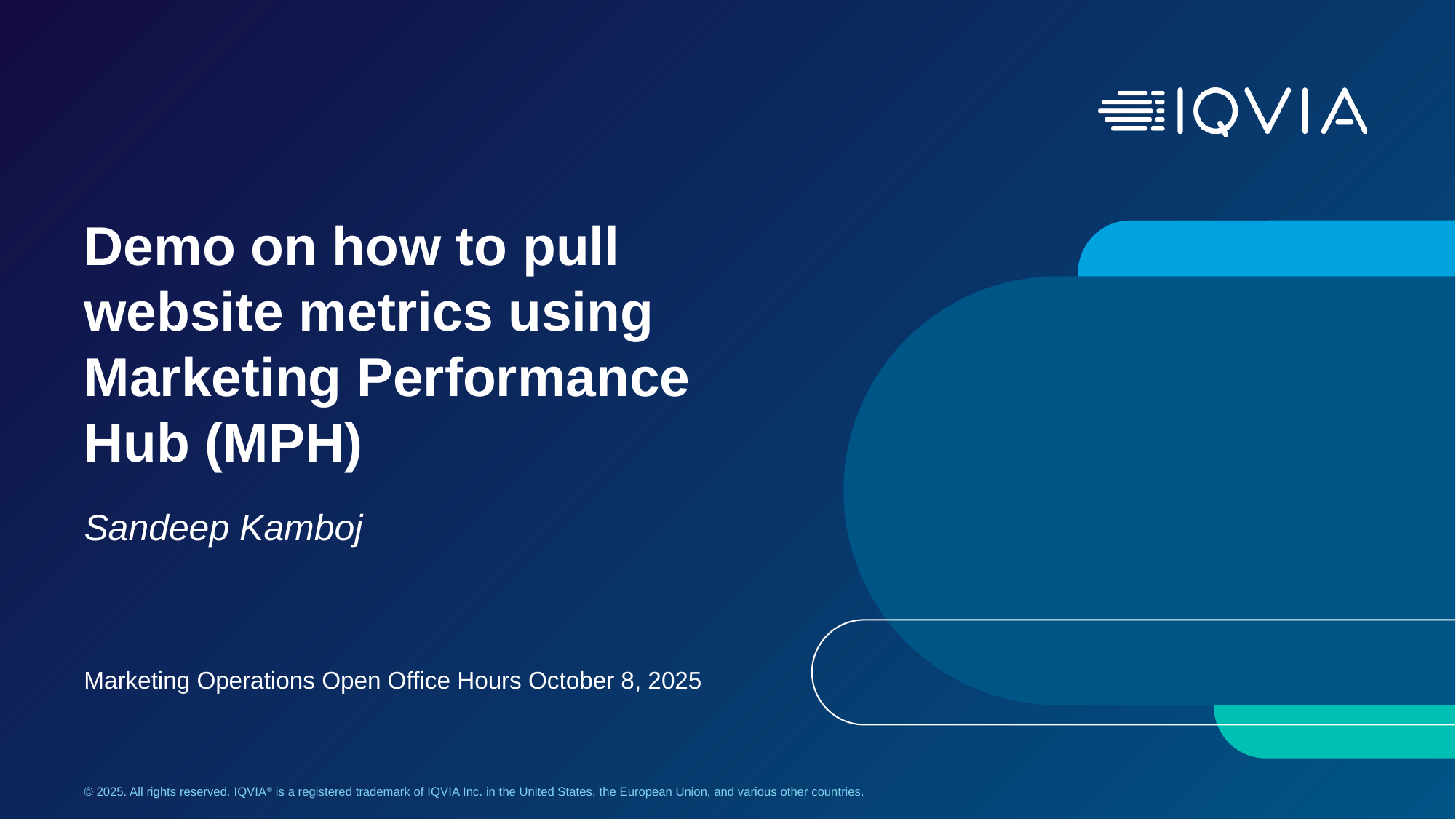

# Demo on how to pull website metrics using Marketing Performance Hub (MPH)
Sandeep Kamboj
Marketing Operations Open Office Hours October 8, 2025